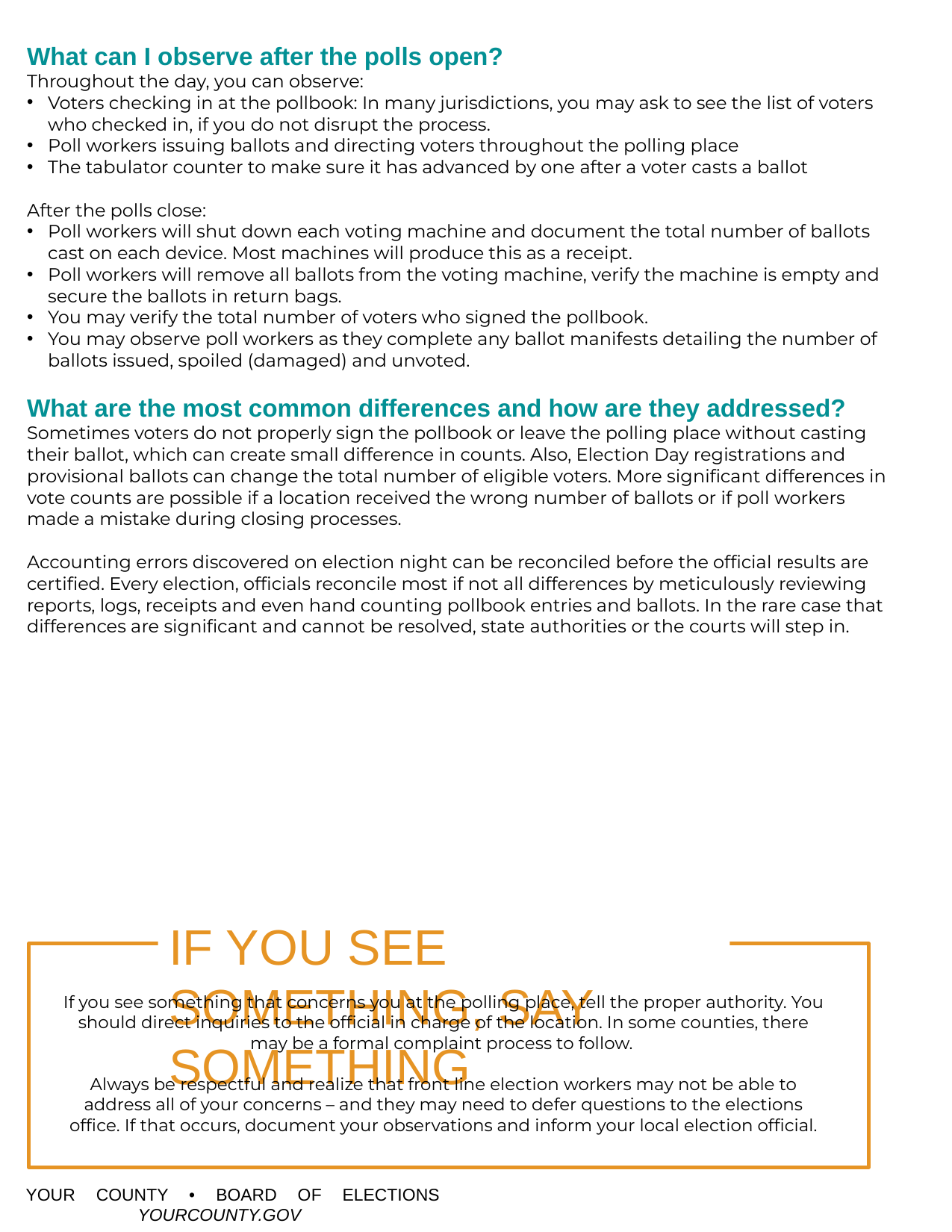

What can I observe after the polls open?
Throughout the day, you can observe:
Voters checking in at the pollbook: In many jurisdictions, you may ask to see the list of voters who checked in, if you do not disrupt the process.
Poll workers issuing ballots and directing voters throughout the polling place
The tabulator counter to make sure it has advanced by one after a voter casts a ballot

After the polls close:
Poll workers will shut down each voting machine and document the total number of ballots cast on each device. Most machines will produce this as a receipt.
Poll workers will remove all ballots from the voting machine, verify the machine is empty and secure the ballots in return bags.
You may verify the total number of voters who signed the pollbook.
You may observe poll workers as they complete any ballot manifests detailing the number of ballots issued, spoiled (damaged) and unvoted.

What are the most common differences and how are they addressed? Sometimes voters do not properly sign the pollbook or leave the polling place without casting their ballot, which can create small difference in counts. Also, Election Day registrations and provisional ballots can change the total number of eligible voters. More significant differences in vote counts are possible if a location received the wrong number of ballots or if poll workers made a mistake during closing processes.

Accounting errors discovered on election night can be reconciled before the official results are certified. Every election, officials reconcile most if not all differences by meticulously reviewing reports, logs, receipts and even hand counting pollbook entries and ballots. In the rare case that differences are significant and cannot be resolved, state authorities or the courts will step in.

IF YOU SEE SOMETHING, SAY SOMETHING

If you see something that concerns you at the polling place, tell the proper authority. You should direct inquiries to the official in charge of the location. In some counties, there may be a formal complaint process to follow.

Always be respectful and realize that front line election workers may not be able to address all of your concerns – and they may need to defer questions to the elections office. If that occurs, document your observations and inform your local election official.
YOUR COUNTY • BOARD OF ELECTIONS						YOURCOUNTY.GOV